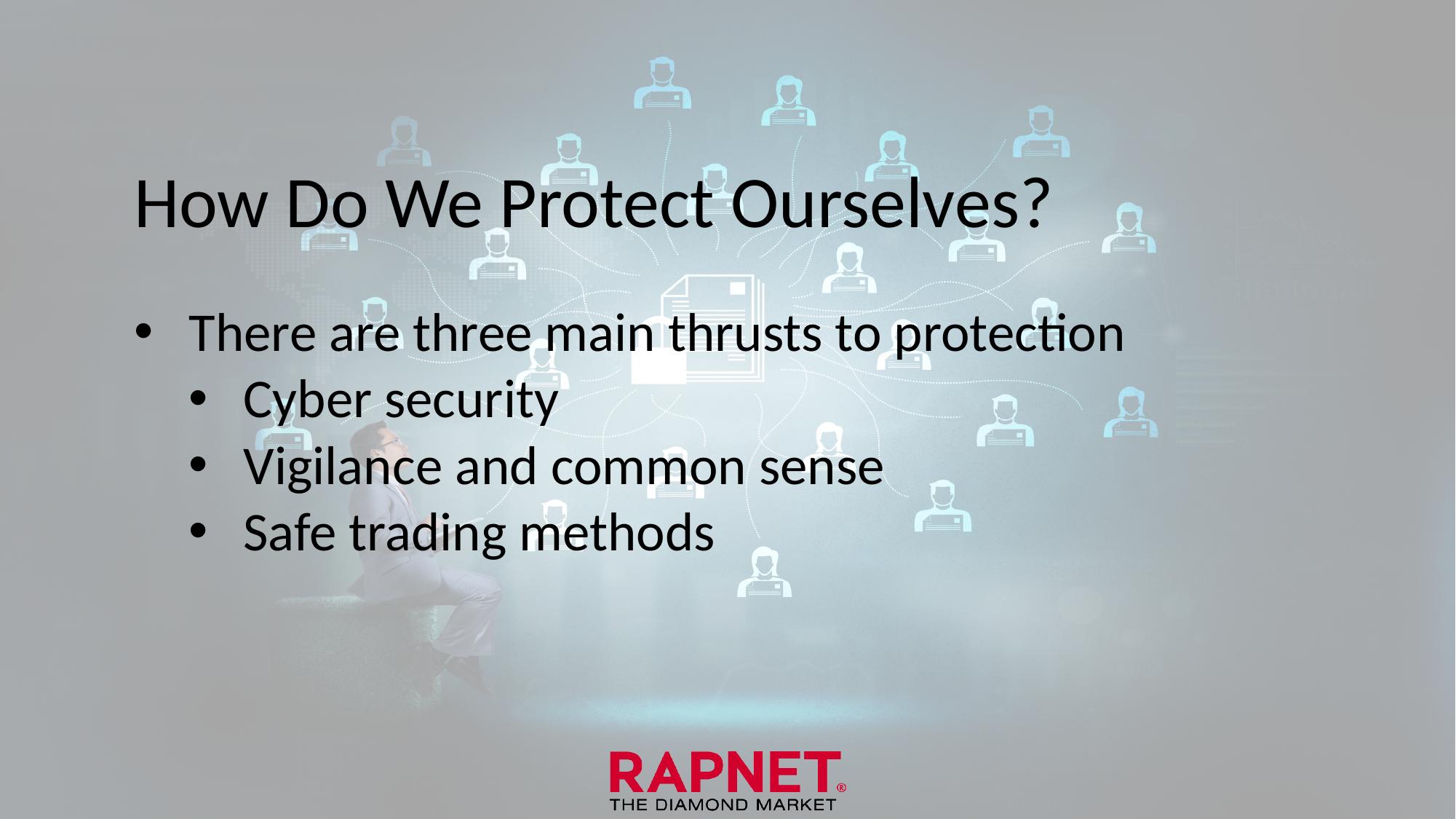

# How Do We Protect Ourselves?
There are three main thrusts to protection
Cyber security
Vigilance and common sense
Safe trading methods